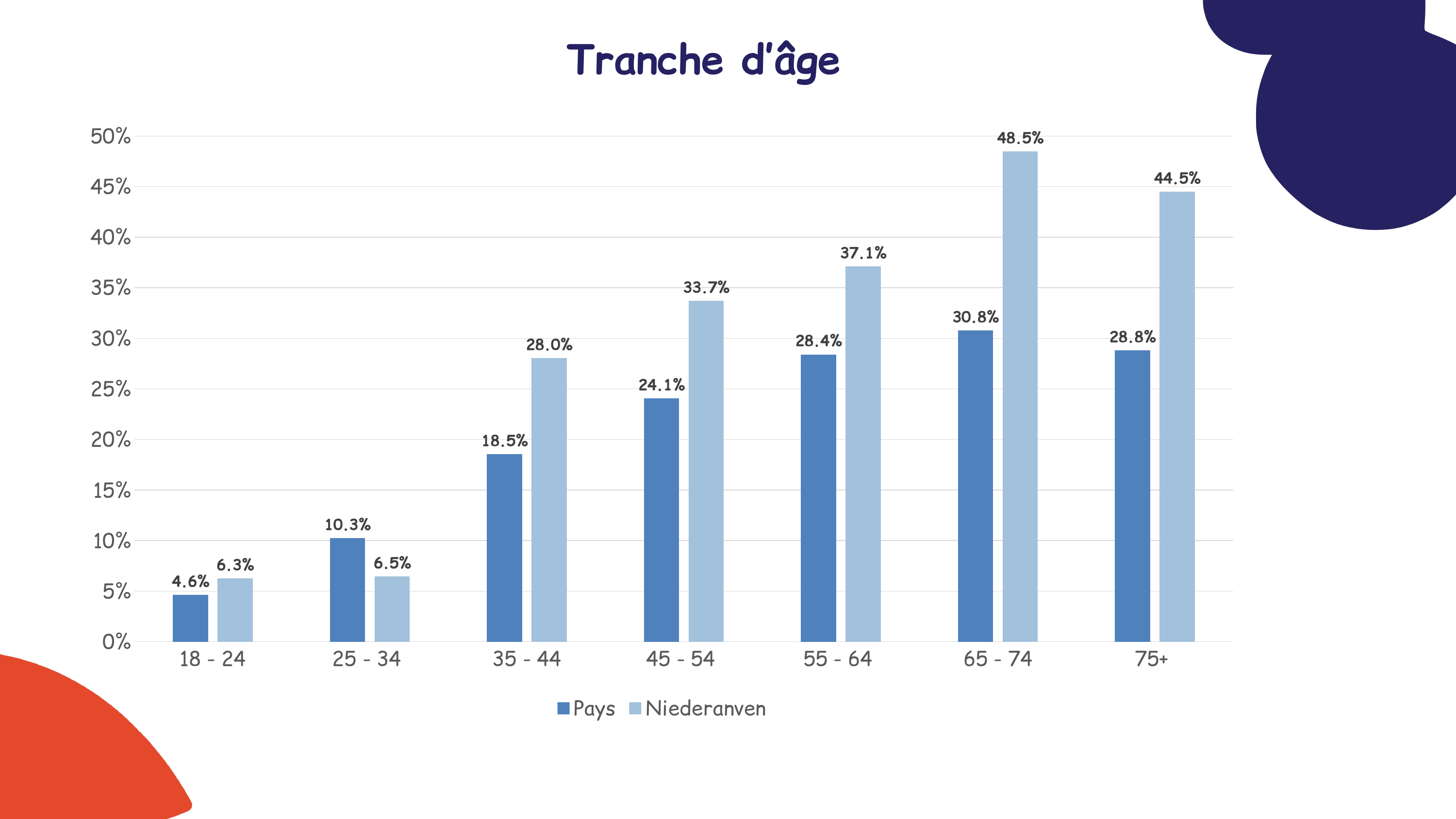

Tranche d’âge

### Chart

| Category | Pays | Niederanven |
|---|---|---|
| 18 - 24 | 0.046227810650887574 | 0.0625 |
| 25 - 34  | 0.10256597038844675 | 0.06451612903225806 |
| 35 - 44 | 0.18529683073071093 | 0.2804642166344294 |
| 45 - 54  | 0.24064362785784352 | 0.33707865168539325 |
| 55 - 64  | 0.28397029034436194 | 0.3712574850299401 |
| 65 - 74 | 0.30769639912770597 | 0.4846938775510204 |
| 75+  | 0.2882966986336247 | 0.44508670520231214 |